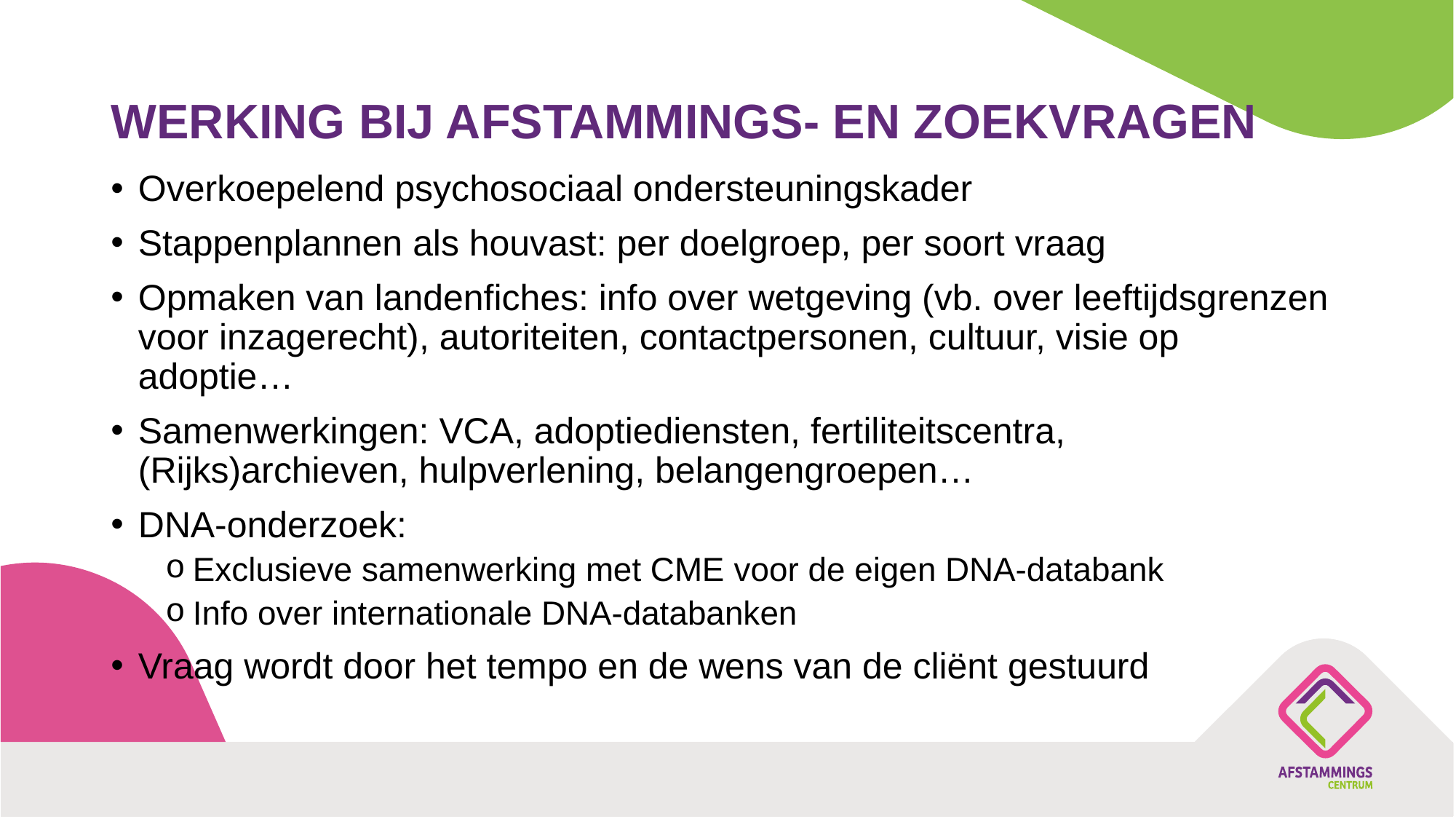

# WERKING BIJ AFSTAMMINGS- EN ZOEKVRAGEN
Overkoepelend psychosociaal ondersteuningskader
Stappenplannen als houvast: per doelgroep, per soort vraag​
Opmaken van landenfiches: info over wetgeving (vb. over leeftijdsgrenzen voor inzagerecht), autoriteiten, contactpersonen, cultuur, visie op adoptie…​
Samenwerkingen: VCA, adoptiediensten, fertiliteitscentra, (Rijks)archieven, hulpverlening, belangengroepen…​
DNA-onderzoek:
Exclusieve samenwerking met CME​ voor de eigen DNA-databank
Info over internationale DNA-databanken
Vraag wordt door het tempo en de wens van de cliënt gestuurd